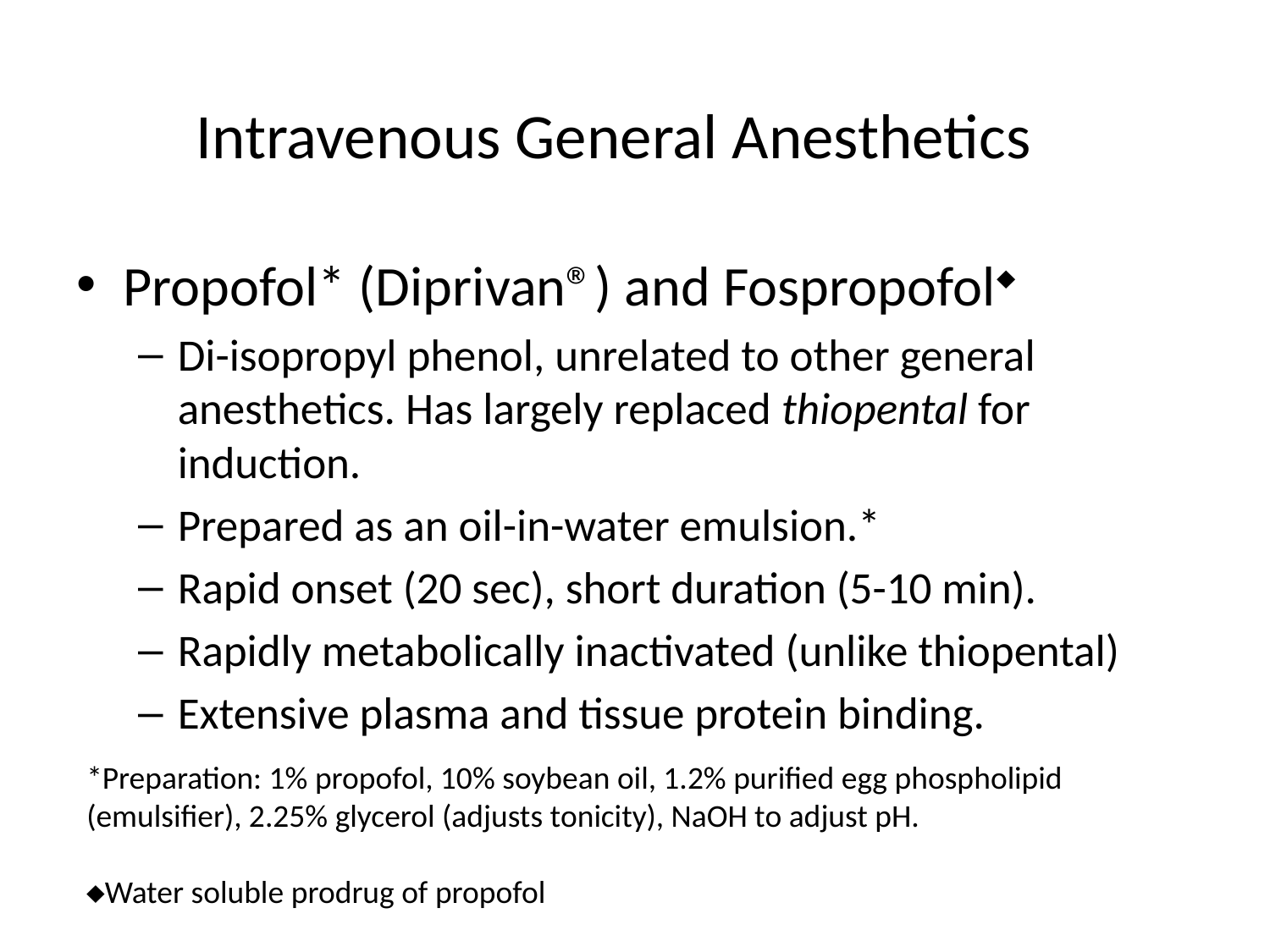

# Intravenous General Anesthetics
Propofol* (Diprivan®) and Fospropofol♦
Di-isopropyl phenol, unrelated to other general anesthetics. Has largely replaced thiopental for induction.
Prepared as an oil-in-water emulsion.*
Rapid onset (20 sec), short duration (5-10 min).
Rapidly metabolically inactivated (unlike thiopental)
Extensive plasma and tissue protein binding.
*Preparation: 1% propofol, 10% soybean oil, 1.2% purified egg phospholipid (emulsifier), 2.25% glycerol (adjusts tonicity), NaOH to adjust pH.

♦Water soluble prodrug of propofol